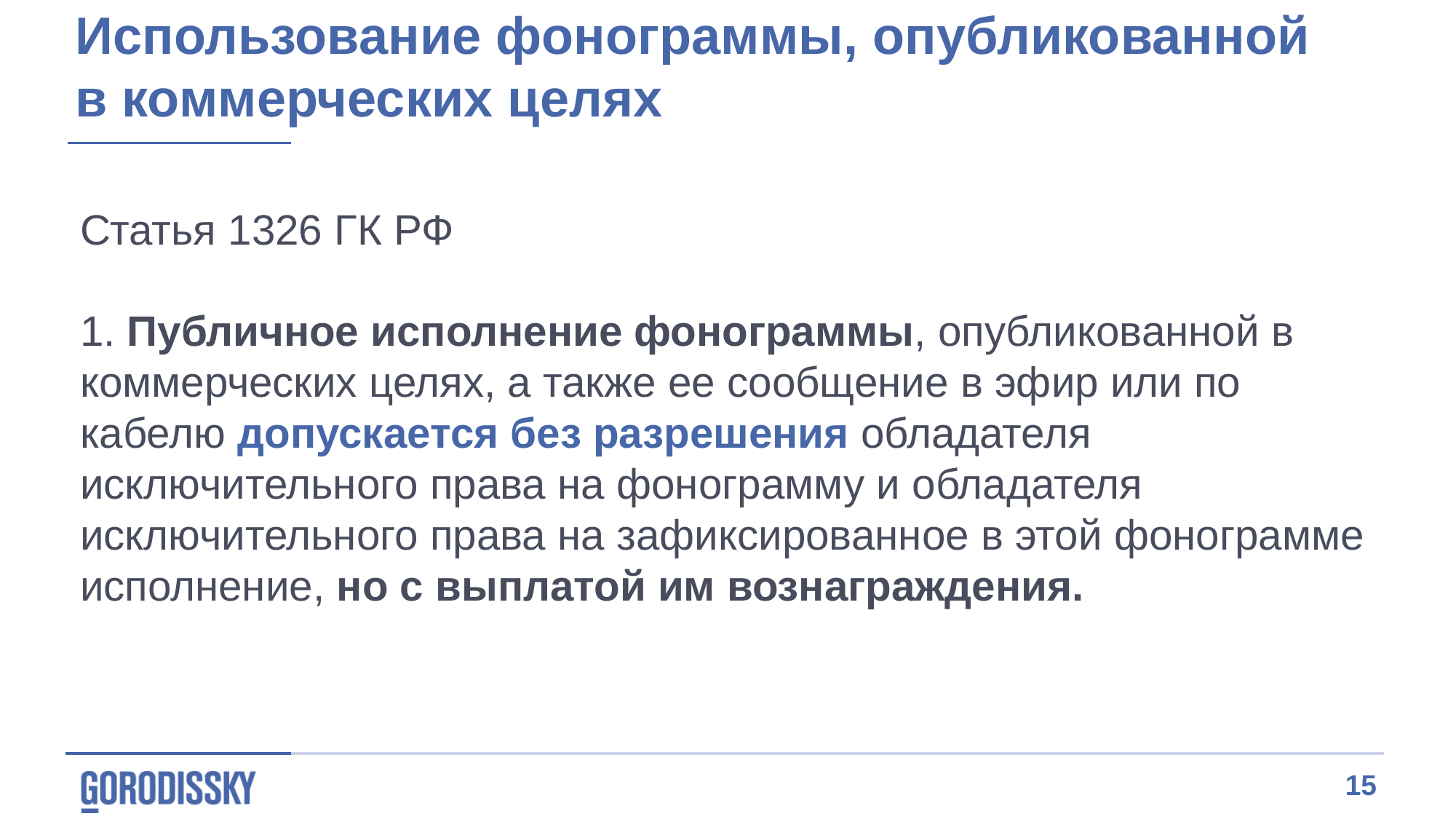

Использование фонограммы, опубликованной в коммерческих целях
Статья 1326 ГК РФ

1. Публичное исполнение фонограммы, опубликованной в коммерческих целях, а также ее сообщение в эфир или по кабелю допускается без разрешения обладателя исключительного права на фонограмму и обладателя исключительного права на зафиксированное в этой фонограмме исполнение, но с выплатой им вознаграждения.